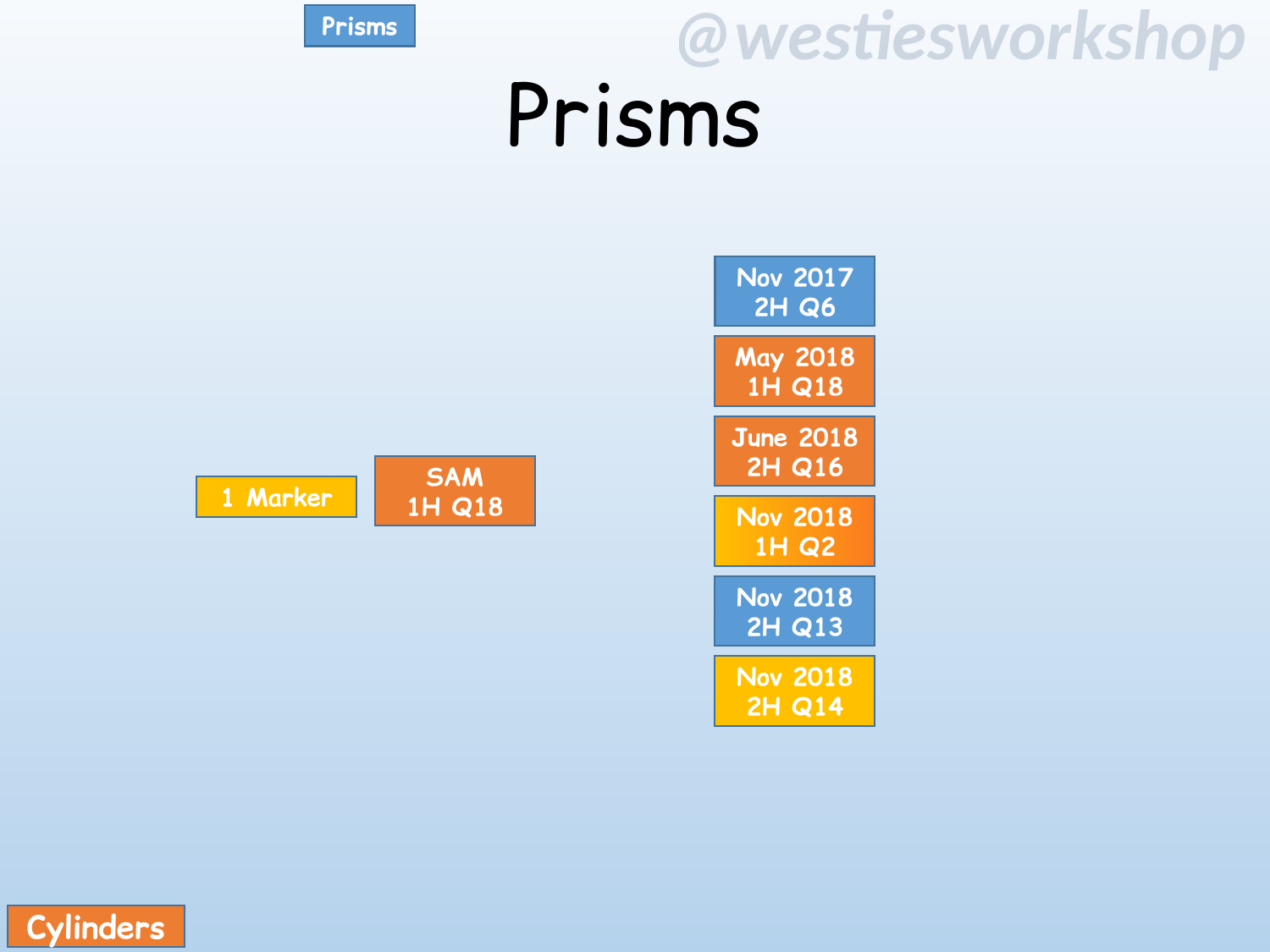

Prisms
# Prisms
Nov 2017
2H Q6
May 2018
1H Q18
June 2018
2H Q16
SAM
1H Q18
1 Marker
Nov 2018
1H Q2
Nov 2018
2H Q13
Nov 2018
2H Q14
Cylinders